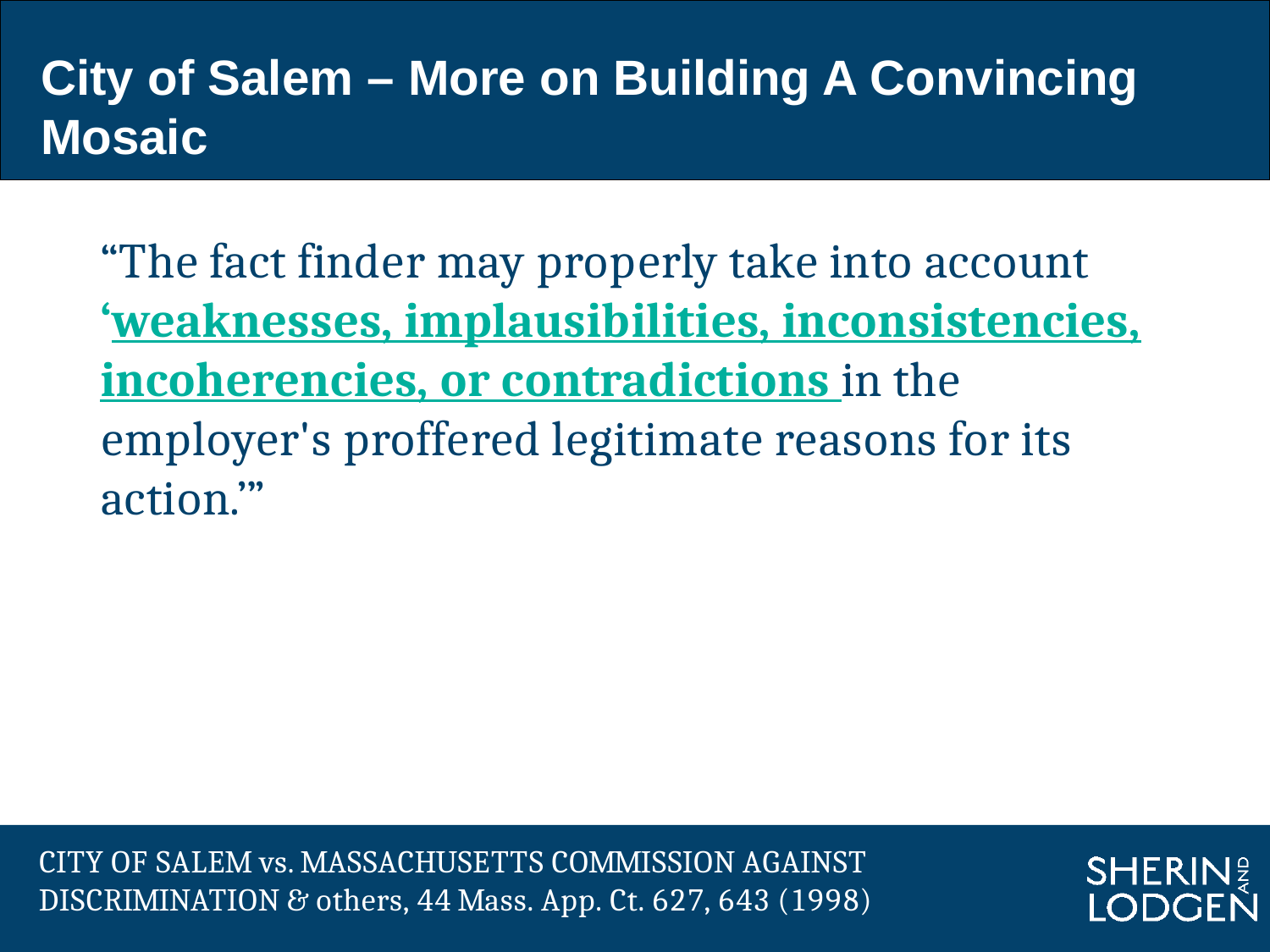

# City of Salem – More on Building A Convincing Mosaic
“The fact finder may properly take into account ‘weaknesses, implausibilities, inconsistencies, incoherencies, or contradictions in the employer's proffered legitimate reasons for its action.’”

CITY OF SALEM vs. MASSACHUSETTS COMMISSION AGAINST DISCRIMINATION & others, 44 Mass. App. Ct. 627, 643 (1998)